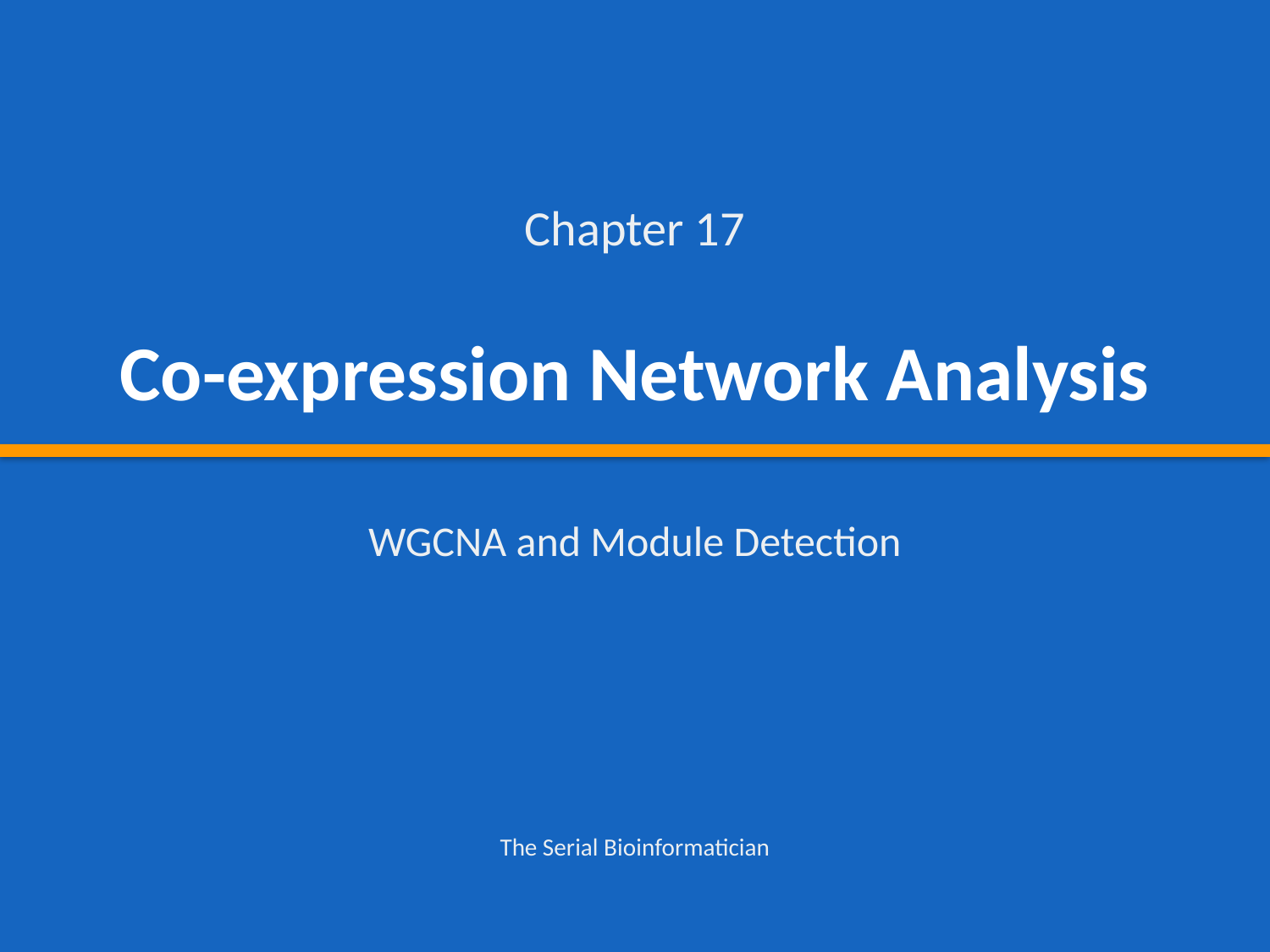

Chapter 17
Co-expression Network Analysis

WGCNA and Module Detection
The Serial Bioinformatician